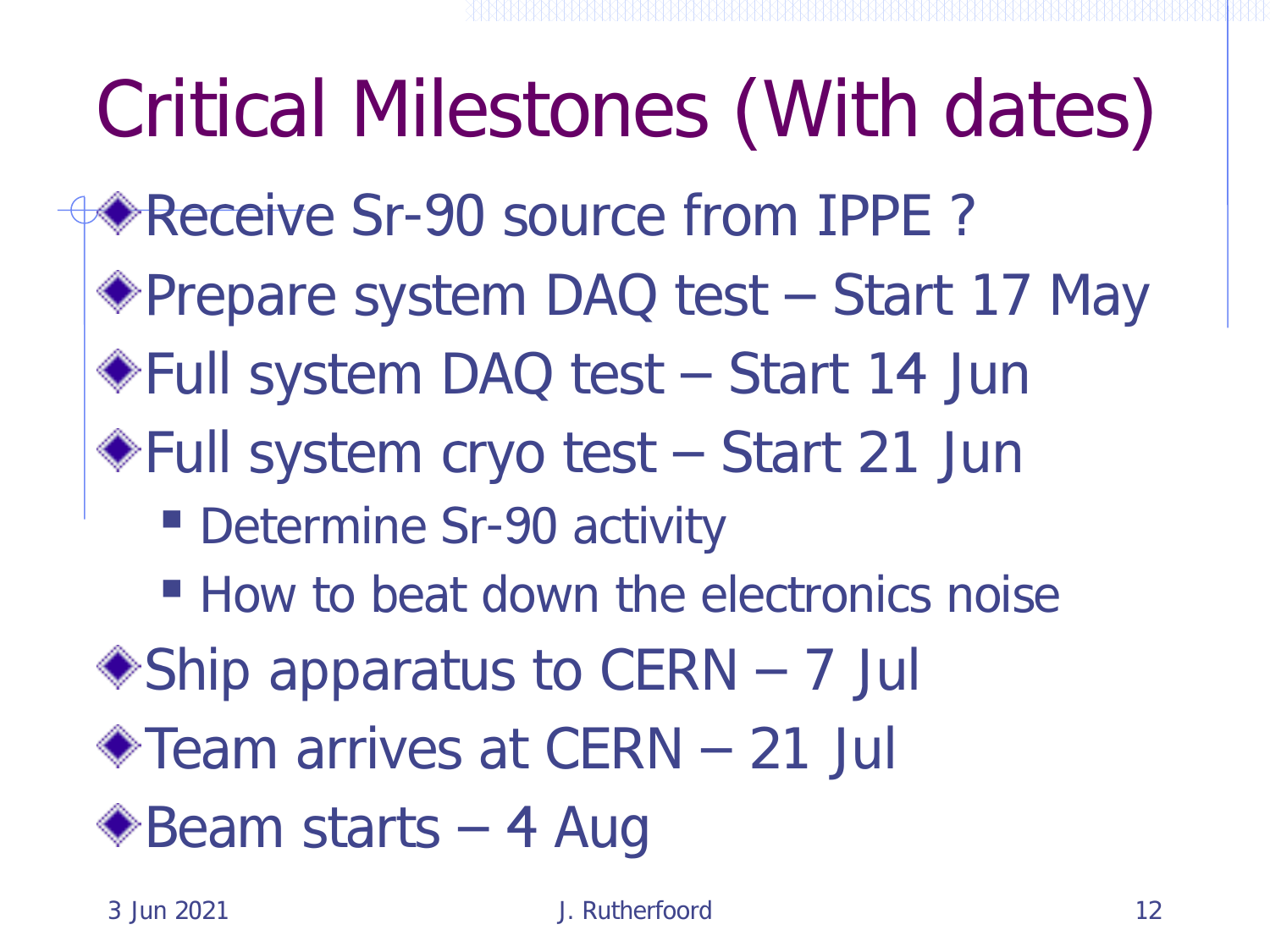

# Critical Milestones (With dates)
Receive Sr-90 source from IPPE ?
Prepare system DAQ test – Start 17 May
Full system DAQ test – Start 14 Jun
Full system cryo test – Start 21 Jun
Determine Sr-90 activity
How to beat down the electronics noise
Ship apparatus to CERN – 7 Jul
Team arrives at CERN – 21 Jul
Beam starts – 4 Aug
3 Jun 2021
J. Rutherfoord
12